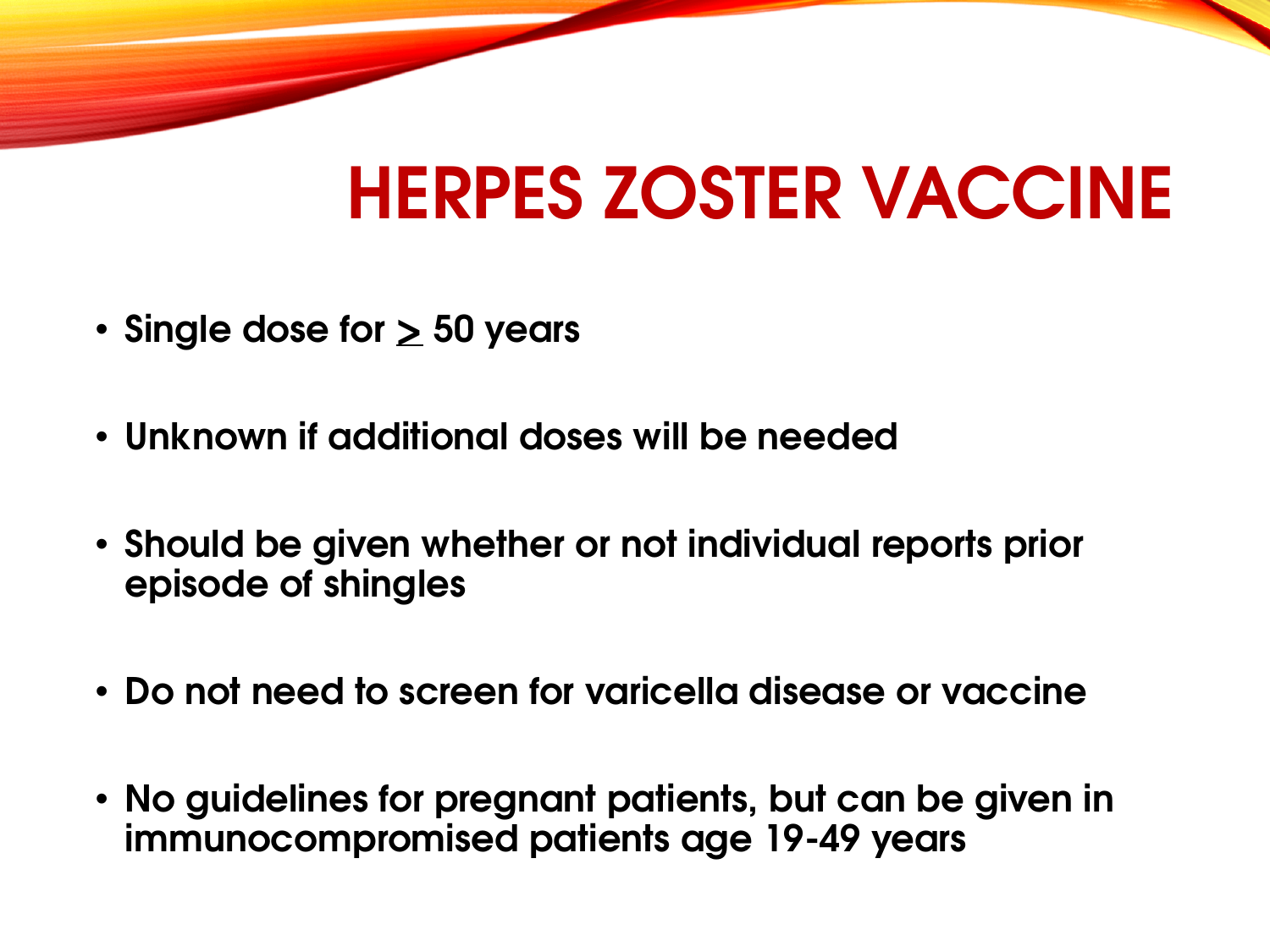

# Herpes Zoster Vaccine
Single dose for > 50 years

Unknown if additional doses will be needed

Should be given whether or not individual reports prior episode of shingles

Do not need to screen for varicella disease or vaccine

No guidelines for pregnant patients, but can be given in immunocompromised patients age 19-49 years